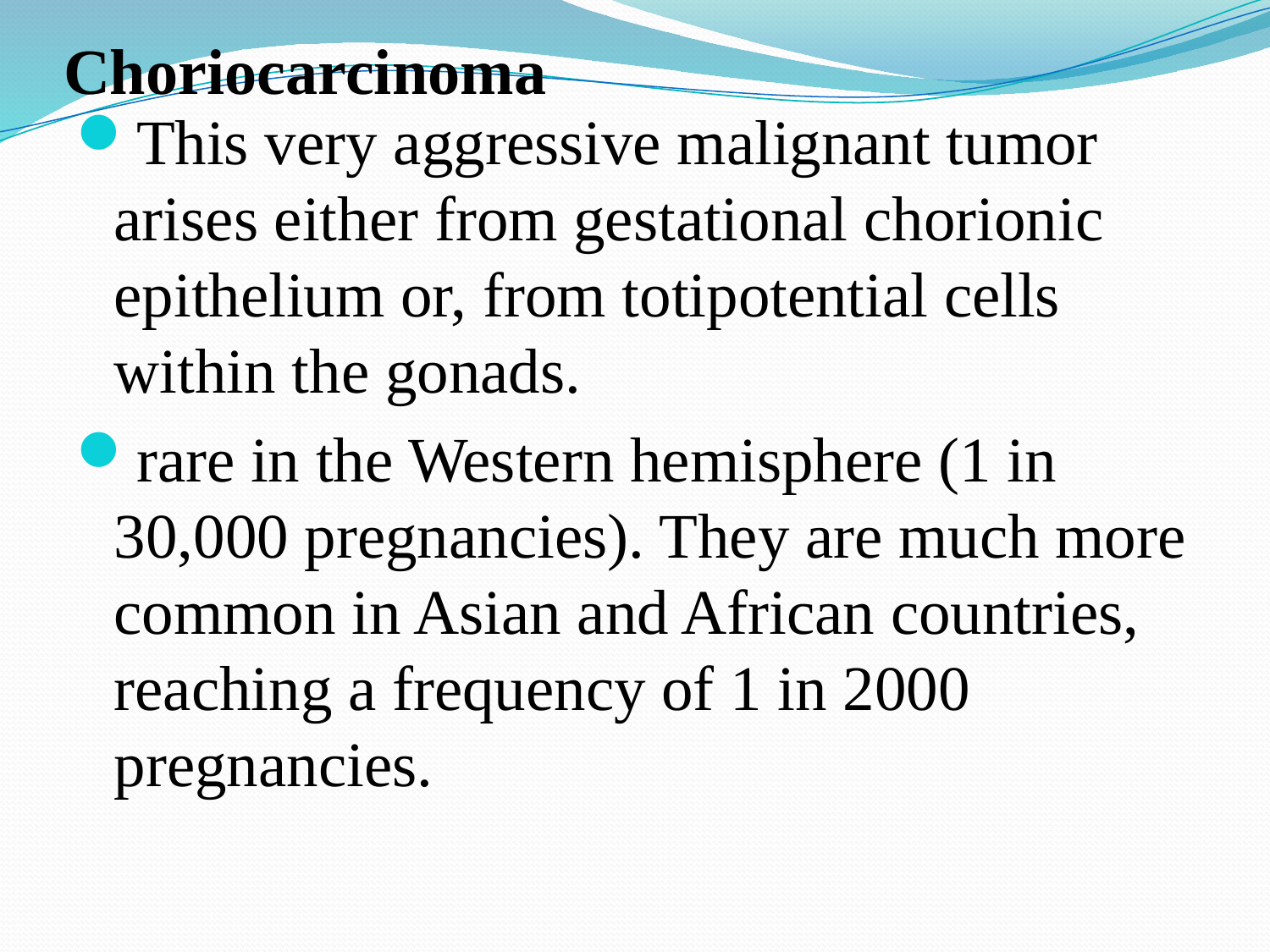

# Choriocarcinoma
This very aggressive malignant tumor arises either from gestational chorionic epithelium or, from totipotential cells within the gonads.
rare in the Western hemisphere (1 in 30,000 pregnancies). They are much more common in Asian and African countries, reaching a frequency of 1 in 2000 pregnancies.